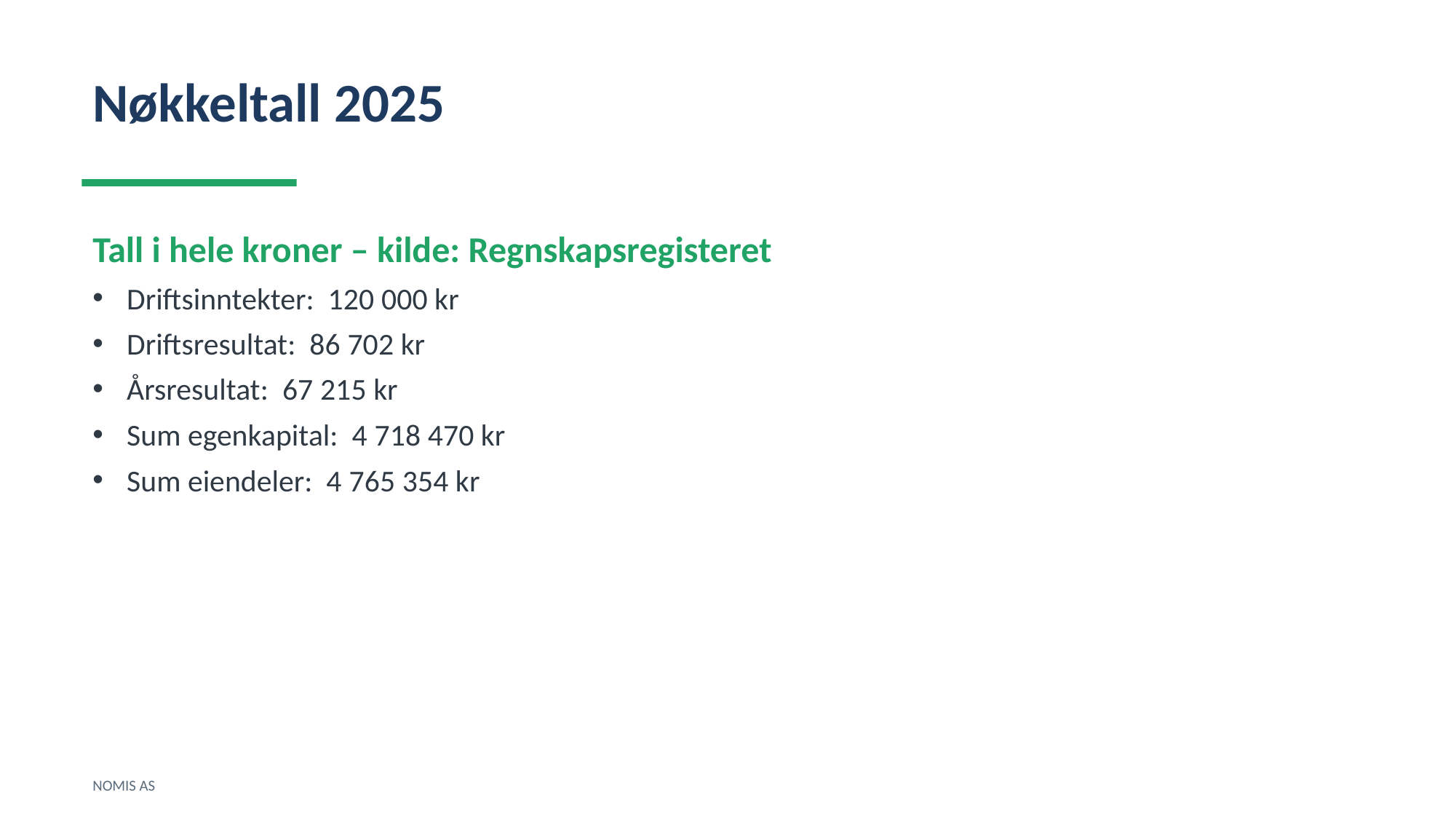

Nøkkeltall 2025

Tall i hele kroner – kilde: Regnskapsregisteret
Driftsinntekter:  120 000 kr
Driftsresultat:  86 702 kr
Årsresultat:  67 215 kr
Sum egenkapital:  4 718 470 kr
Sum eiendeler:  4 765 354 kr
NOMIS AS